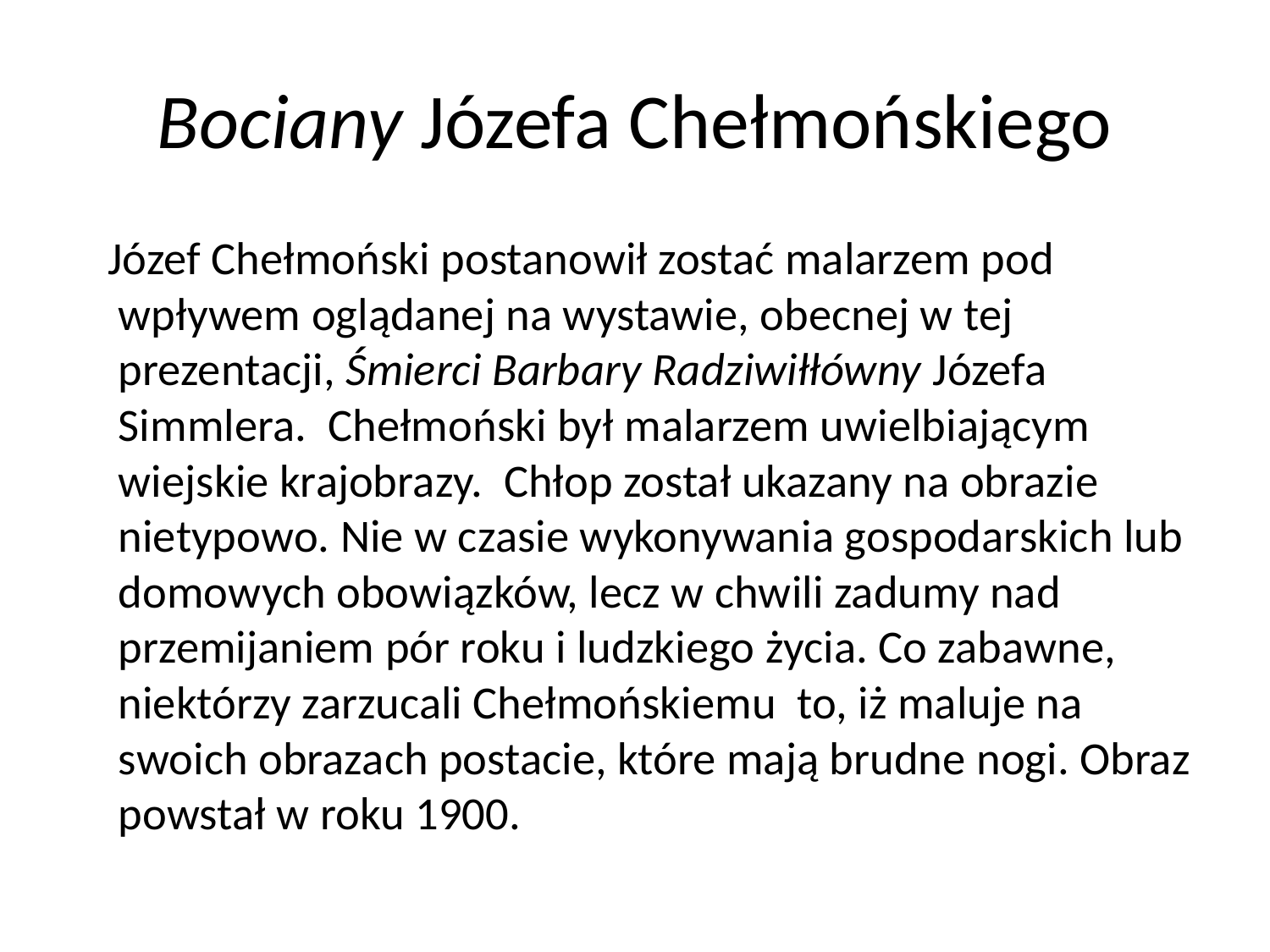

# Bociany Józefa Chełmońskiego
   Józef Chełmoński postanowił zostać malarzem pod wpływem oglądanej na wystawie, obecnej w tej prezentacji, Śmierci Barbary Radziwiłłówny Józefa Simmlera.  Chełmoński był malarzem uwielbiającym wiejskie krajobrazy.  Chłop został ukazany na obrazie nietypowo. Nie w czasie wykonywania gospodarskich lub domowych obowiązków, lecz w chwili zadumy nad przemijaniem pór roku i ludzkiego życia. Co zabawne, niektórzy zarzucali Chełmońskiemu  to, iż maluje na swoich obrazach postacie, które mają brudne nogi. Obraz powstał w roku 1900.